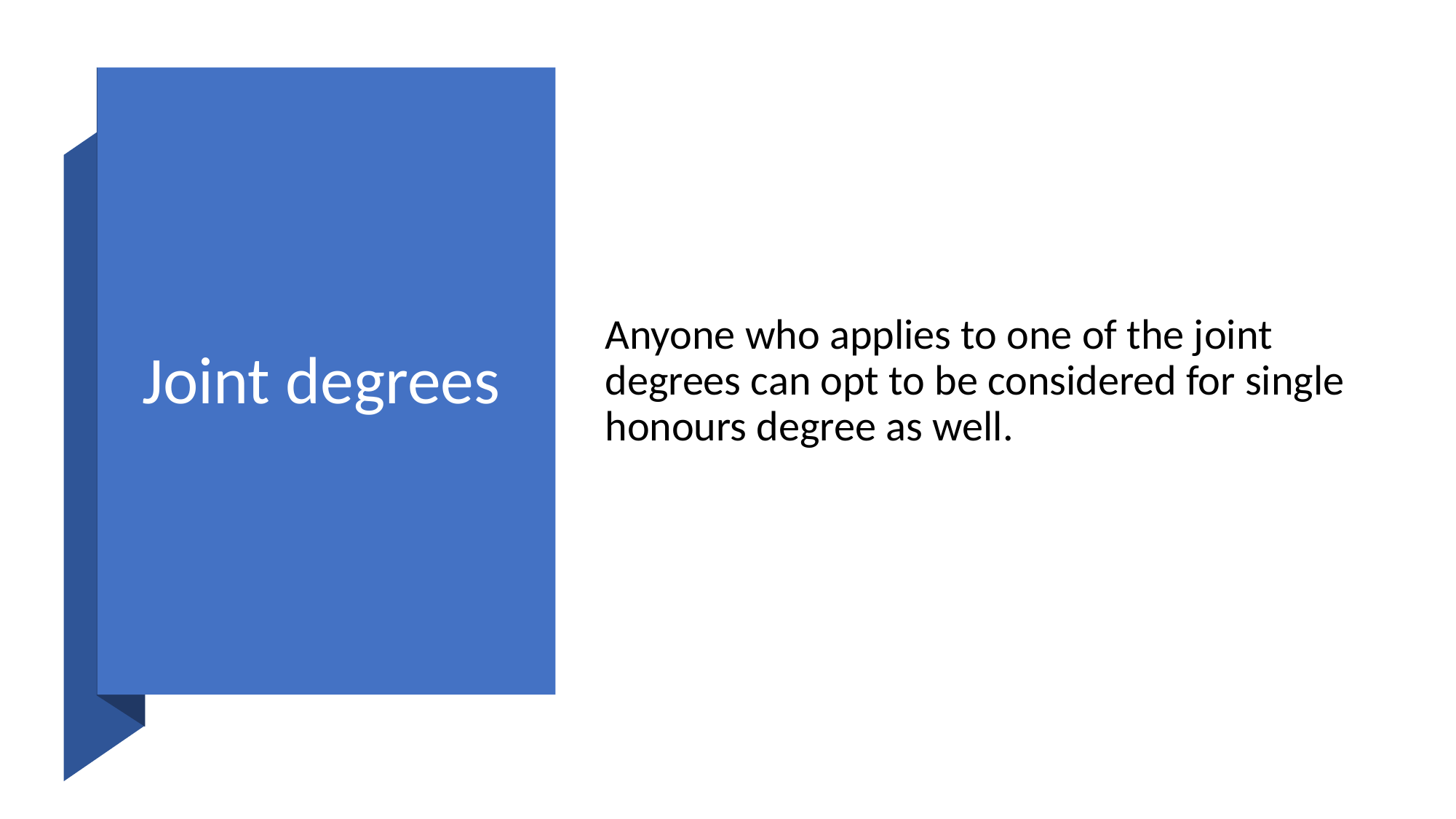

# Joint degrees
Anyone who applies to one of the joint degrees can opt to be considered for single honours degree as well.